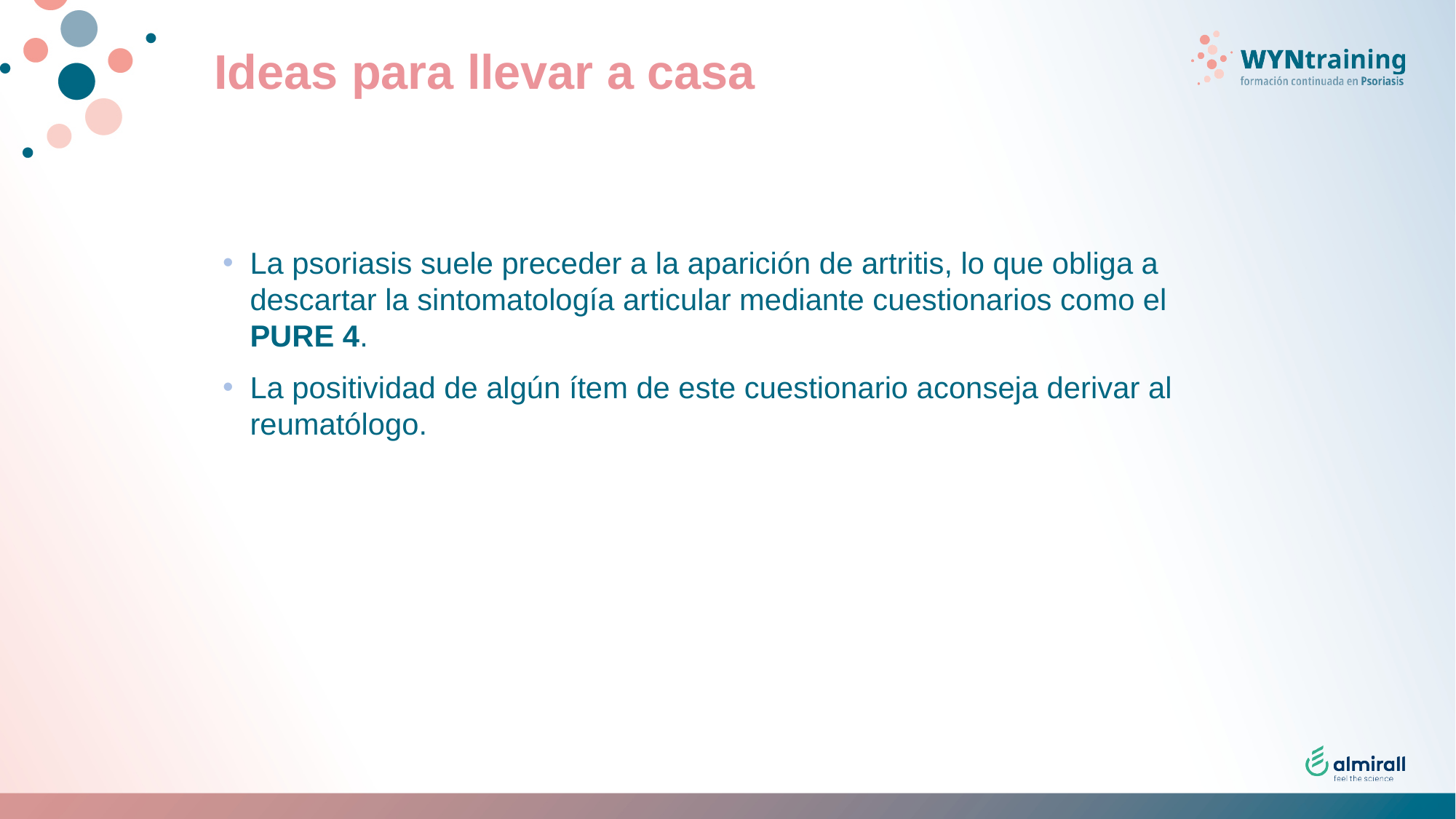

# Ideas para llevar a casa
La psoriasis suele preceder a la aparición de artritis, lo que obliga a descartar la sintomatología articular mediante cuestionarios como el PURE 4.
La positividad de algún ítem de este cuestionario aconseja derivar al reumatólogo.